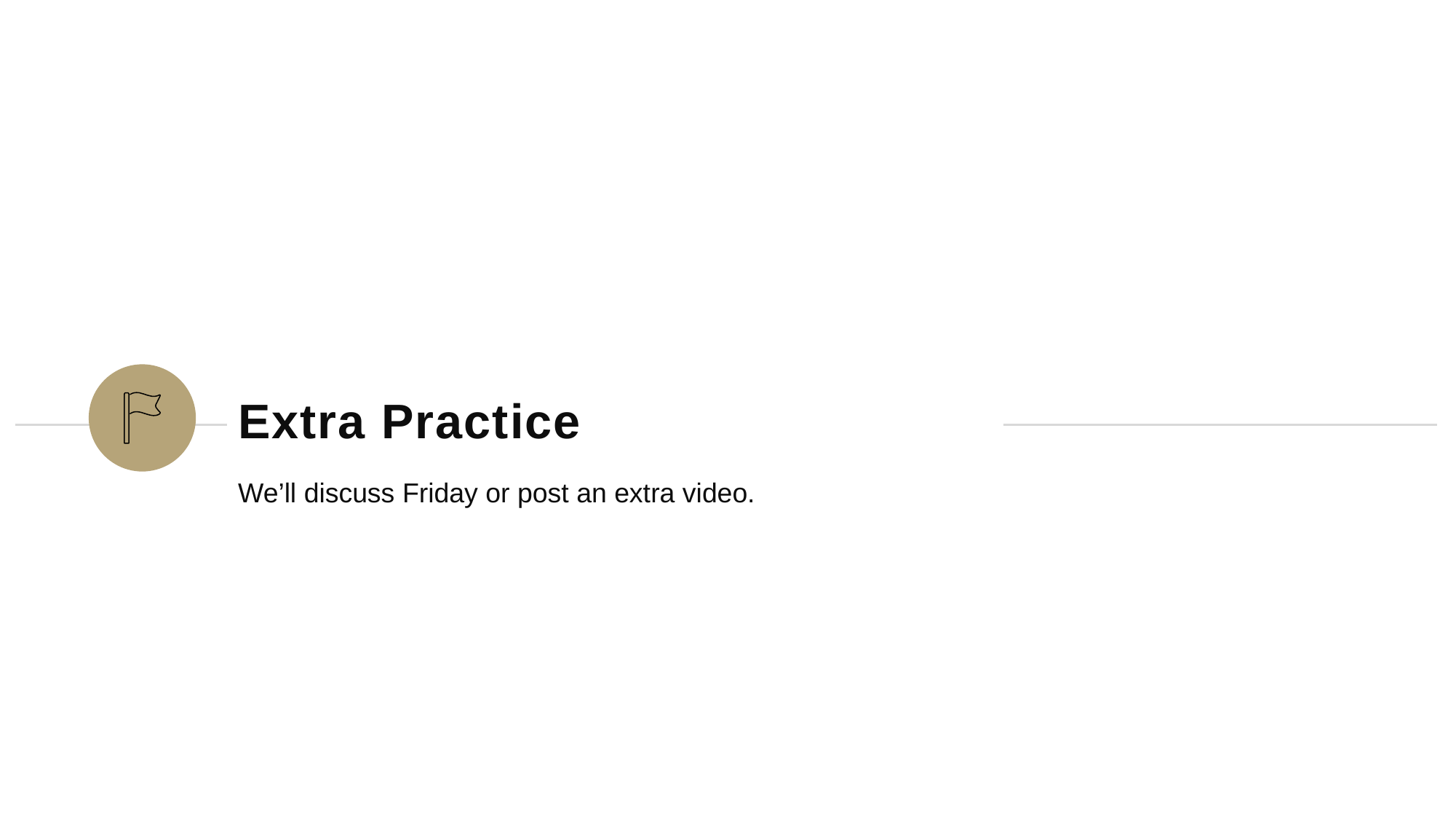

# Extra Practice
We’ll discuss Friday or post an extra video.